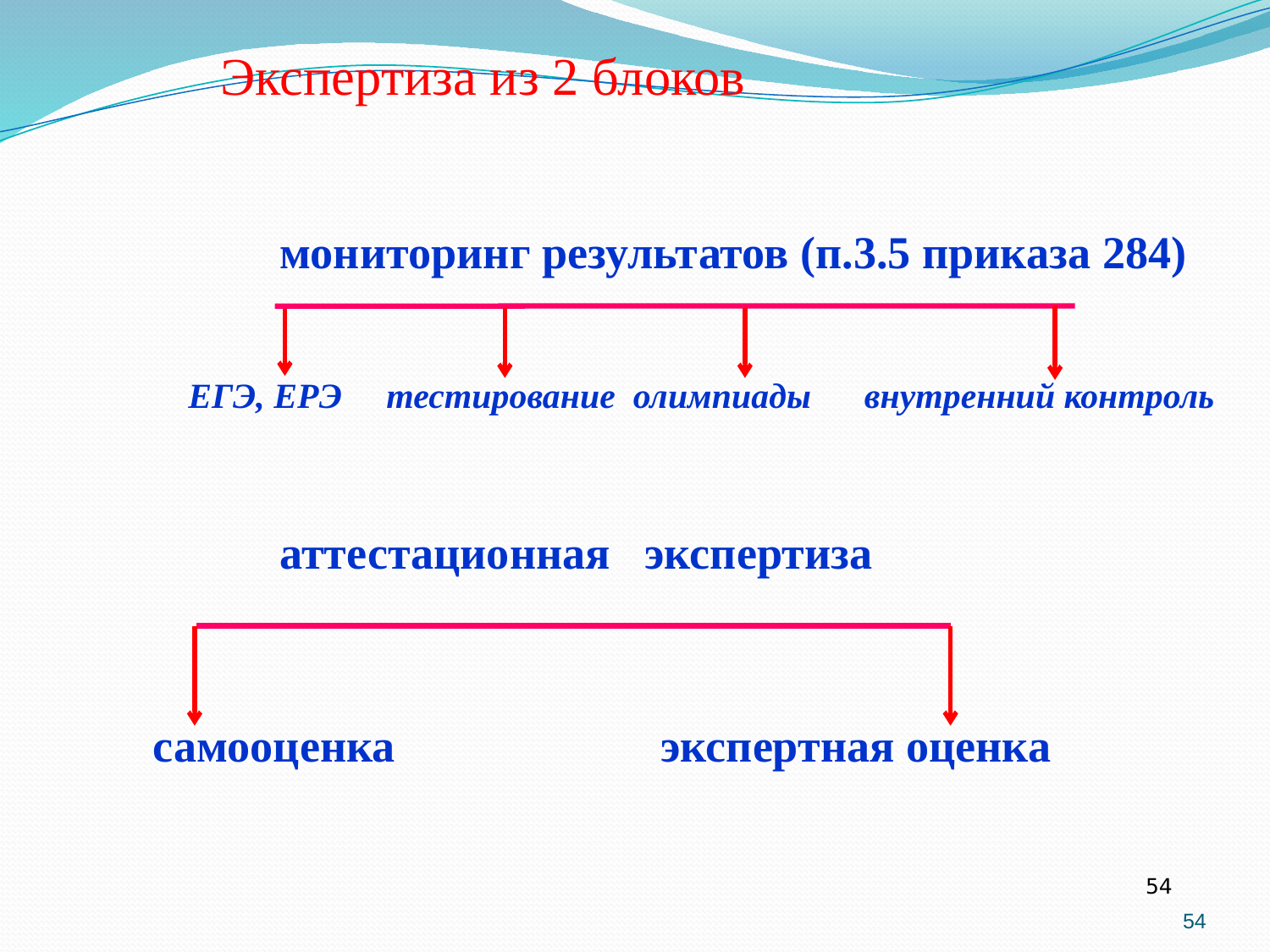

Экспертиза из 2 блоков
	мониторинг результатов (п.3.5 приказа 284)

    ЕГЭ, ЕРЭ     тестирование  олимпиады      внутренний контроль

	аттестационная   экспертиза

самооценка       		экспертная оценка

54
54